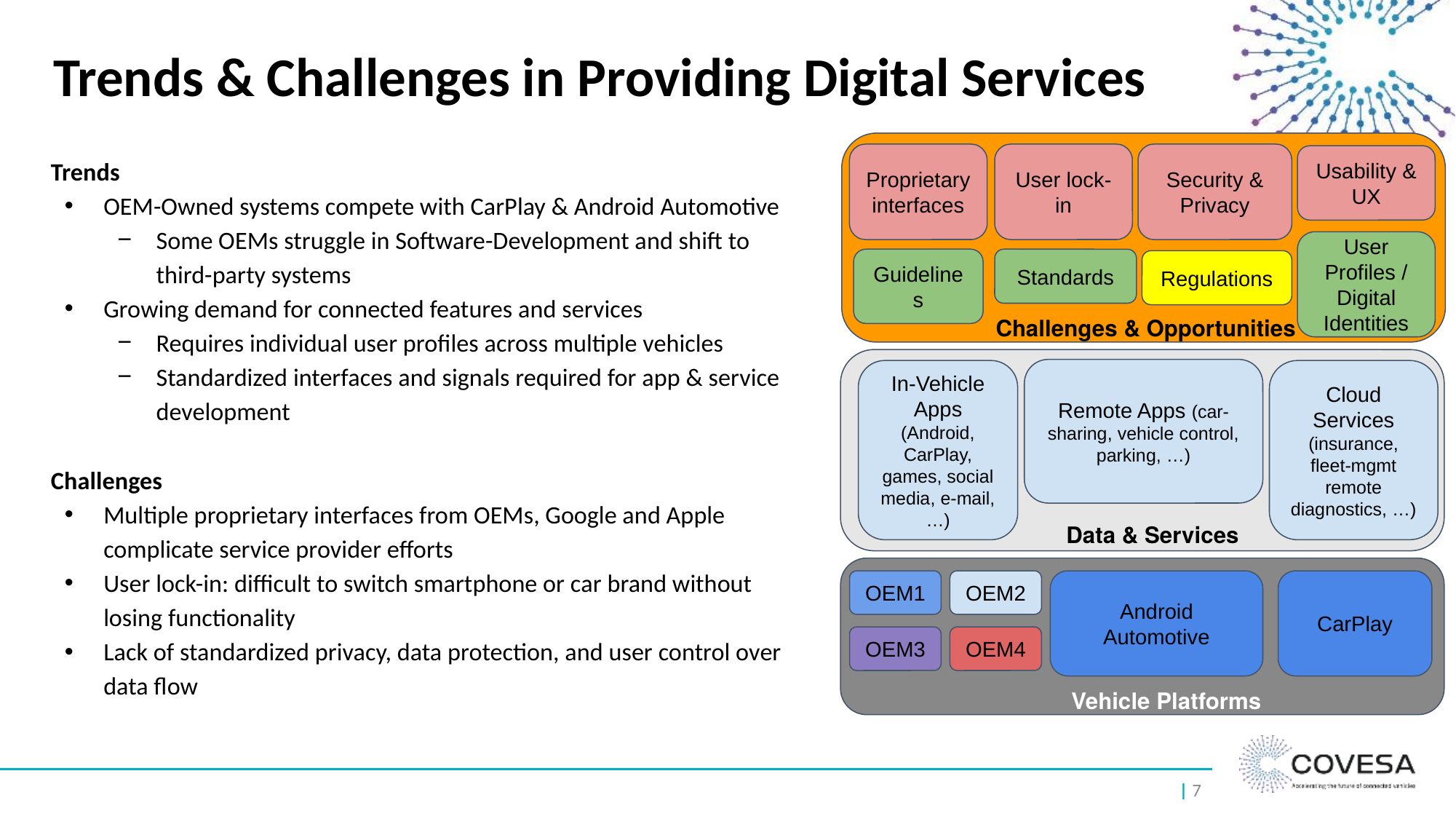

# Trends & Challenges in Providing Digital Services

Proprietary interfaces
User lock-in
Security & Privacy
Usability & UX
Trends
OEM-Owned systems compete with CarPlay & Android Automotive
Some OEMs struggle in Software-Development and shift to third-party systems
Growing demand for connected features and services
Requires individual user profiles across multiple vehicles
Standardized interfaces and signals required for app & service development

Challenges
Multiple proprietary interfaces from OEMs, Google and Apple complicate service provider efforts
User lock-in: difficult to switch smartphone or car brand without losing functionality
Lack of standardized privacy, data protection, and user control over data flow
User Profiles / Digital Identities
Guidelines
Standards
Regulations
Challenges & Opportunities

Remote Apps (car-sharing, vehicle control, parking, …)
In-Vehicle Apps (Android, CarPlay, games, social media, e-mail, …)
Cloud Services (insurance, fleet-mgmt remote diagnostics, …)
Data & Services

OEM1
OEM2
Android Automotive
CarPlay
OEM3
OEM4
Vehicle Platforms
| 7